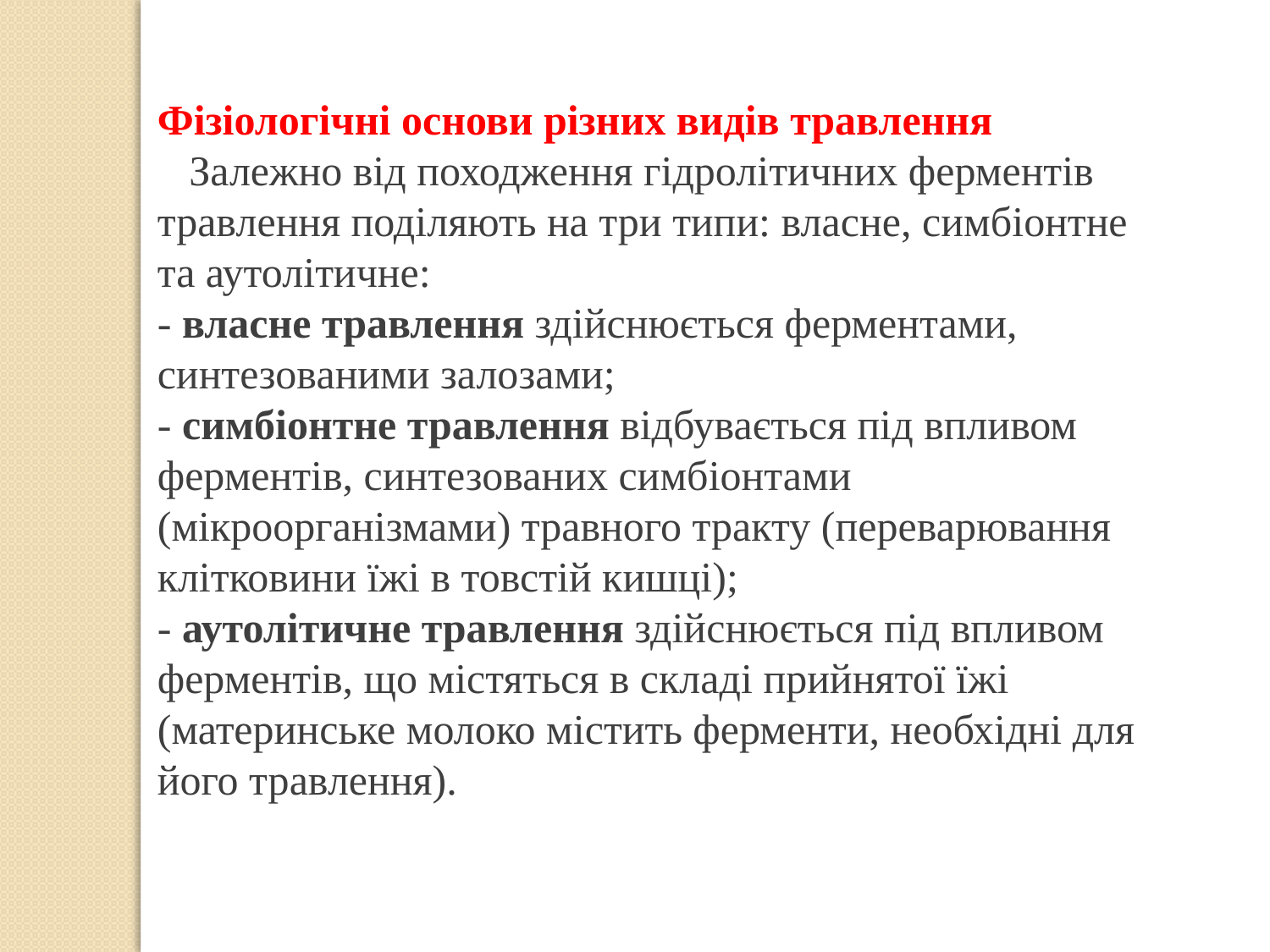

Фізіологічні основи різних видів травлення
   Залежно від походження гідролітичних ферментів травлення поділяють на три типи: власне, симбіонтне та аутолітичне:
- власне травлення здійснюється ферментами, синтезованими залозами;
- симбіонтне травлення відбувається під впливом ферментів, синтезованих симбіонтами (мікроорганізмами) травного тракту (переварювання клітковини їжі в товстій кишці);
- аутолітичне травлення здійснюється під впливом ферментів, що містяться в складі прийнятої їжі (материнське молоко містить ферменти, необхідні для його травлення).